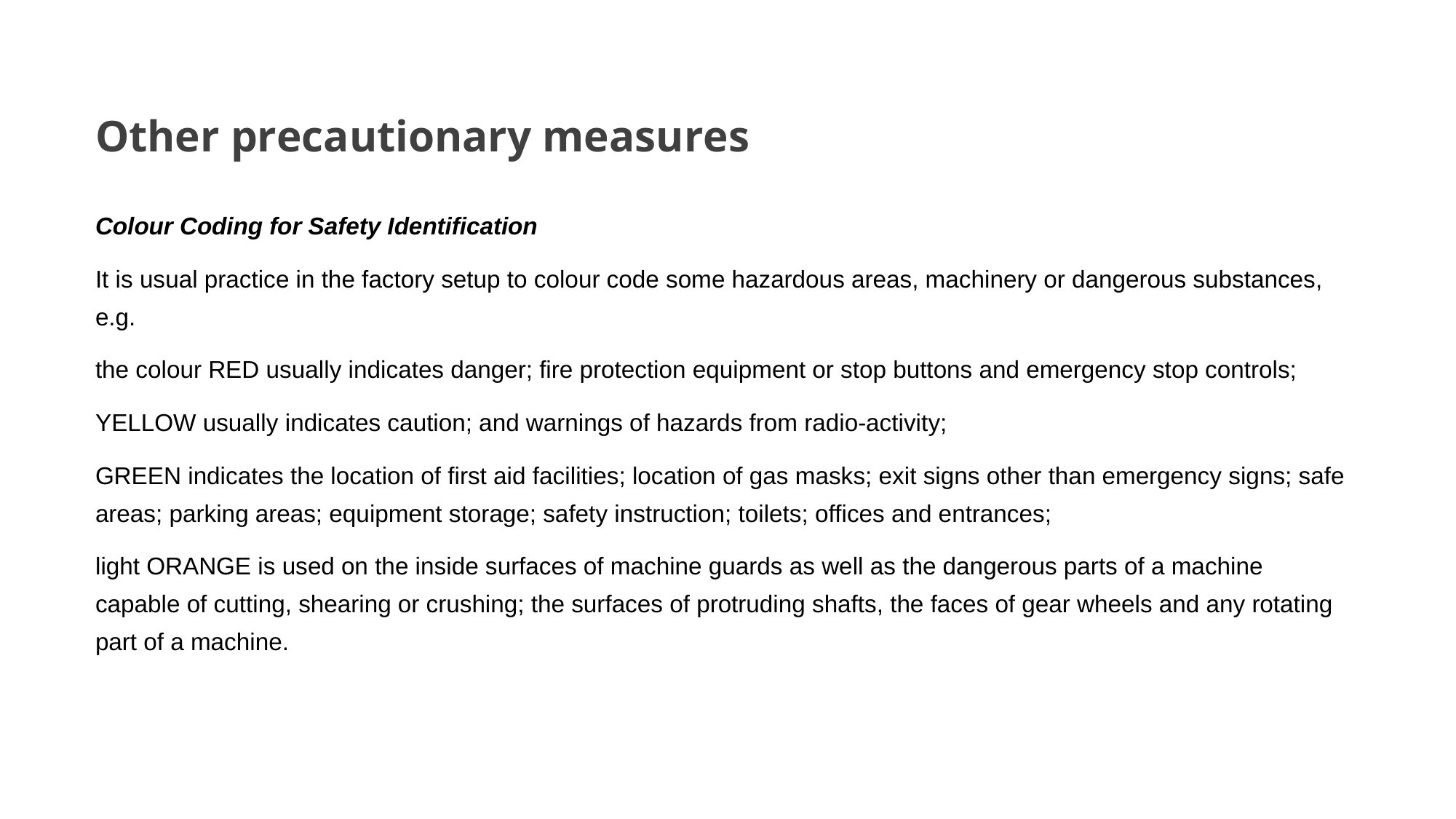

# Other precautionary measures
Colour Coding for Safety Identification
It is usual practice in the factory setup to colour code some hazardous areas, machinery or dangerous substances, e.g.
the colour RED usually indicates danger; fire protection equipment or stop buttons and emergency stop controls;
YELLOW usually indicates caution; and warnings of hazards from radio‑activity;
GREEN indicates the location of first aid facilities; location of gas masks; exit signs other than emergency signs; safe areas; parking areas; equipment storage; safety instruction; toilets; offices and entrances;
light ORANGE is used on the inside surfaces of machine guards as well as the dangerous parts of a machine capable of cutting, shearing or crushing; the surfaces of protruding shafts, the faces of gear wheels and any rotating part of a machine.